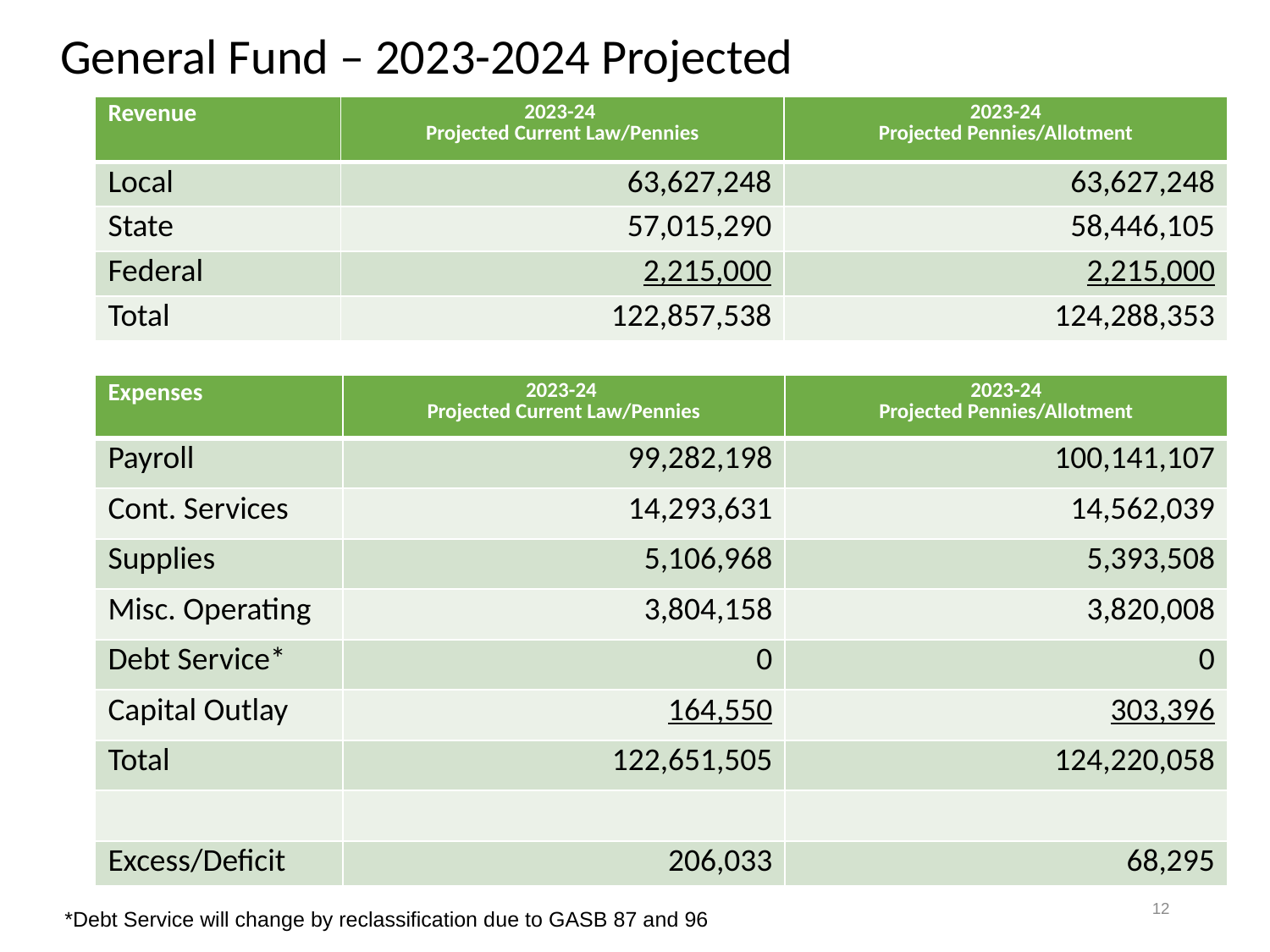

# General Fund – 2023-2024 Projected
| Revenue | 2023-24 Projected Current Law/Pennies | 2023-24 Projected Pennies/Allotment |
| --- | --- | --- |
| Local | 63,627,248 | 63,627,248 |
| State | 57,015,290 | 58,446,105 |
| Federal | 2,215,000 | 2,215,000 |
| Total | 122,857,538 | 124,288,353 |
| Expenses | 2023-24 Projected Current Law/Pennies | 2023-24 Projected Pennies/Allotment |
| --- | --- | --- |
| Payroll | 99,282,198 | 100,141,107 |
| Cont. Services | 14,293,631 | 14,562,039 |
| Supplies | 5,106,968 | 5,393,508 |
| Misc. Operating | 3,804,158 | 3,820,008 |
| Debt Service\* | 0 | 0 |
| Capital Outlay | 164,550 | 303,396 |
| Total | 122,651,505 | 124,220,058 |
|  |  |  |
| Excess/Deficit | 206,033 | 68,295 |
12
*Debt Service will change by reclassification due to GASB 87 and 96